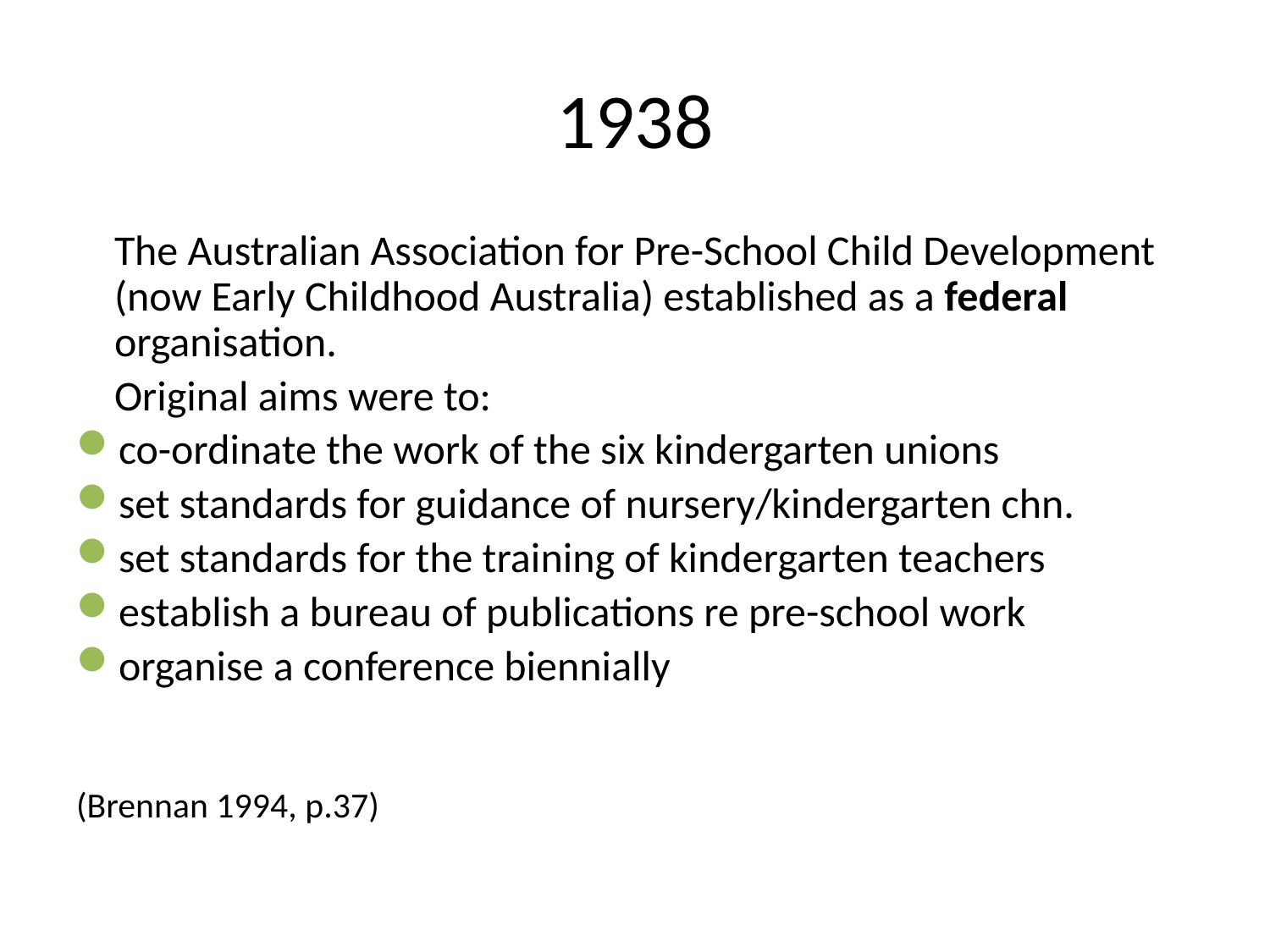

# 1938
	The Australian Association for Pre-School Child Development (now Early Childhood Australia) established as a federal organisation.
	Original aims were to:
co-ordinate the work of the six kindergarten unions
set standards for guidance of nursery/kindergarten chn.
set standards for the training of kindergarten teachers
establish a bureau of publications re pre-school work
organise a conference biennially

(Brennan 1994, p.37)